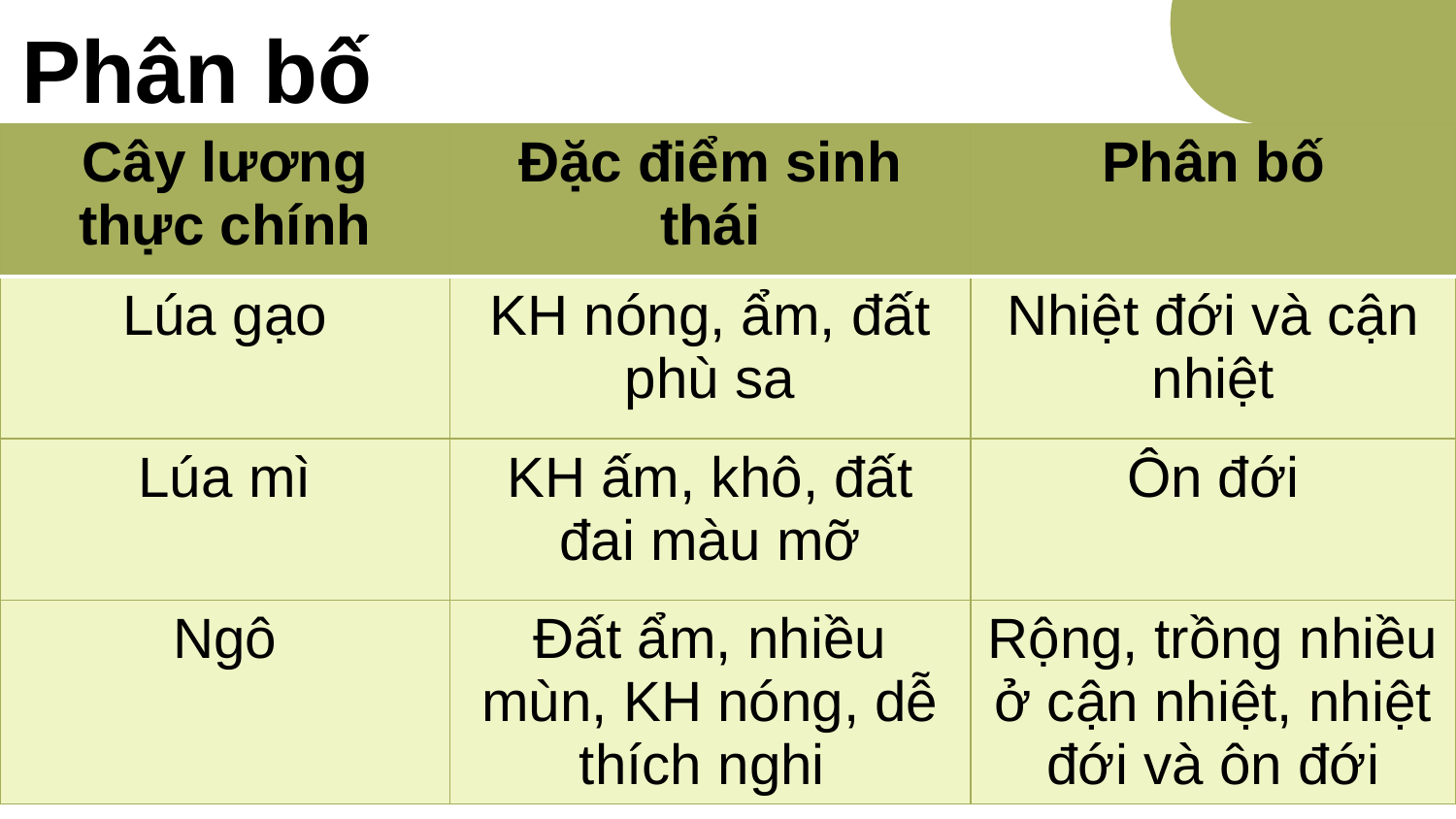

# Phân bố
| Cây lương thực chính | Đặc điểm sinh thái | Phân bố |
| --- | --- | --- |
| Lúa gạo | KH nóng, ẩm, đất phù sa | Nhiệt đới và cận nhiệt |
| Lúa mì | KH ấm, khô, đất đai màu mỡ | Ôn đới |
| Ngô | Đất ẩm, nhiều mùn, KH nóng, dễ thích nghi | Rộng, trồng nhiều ở cận nhiệt, nhiệt đới và ôn đới |